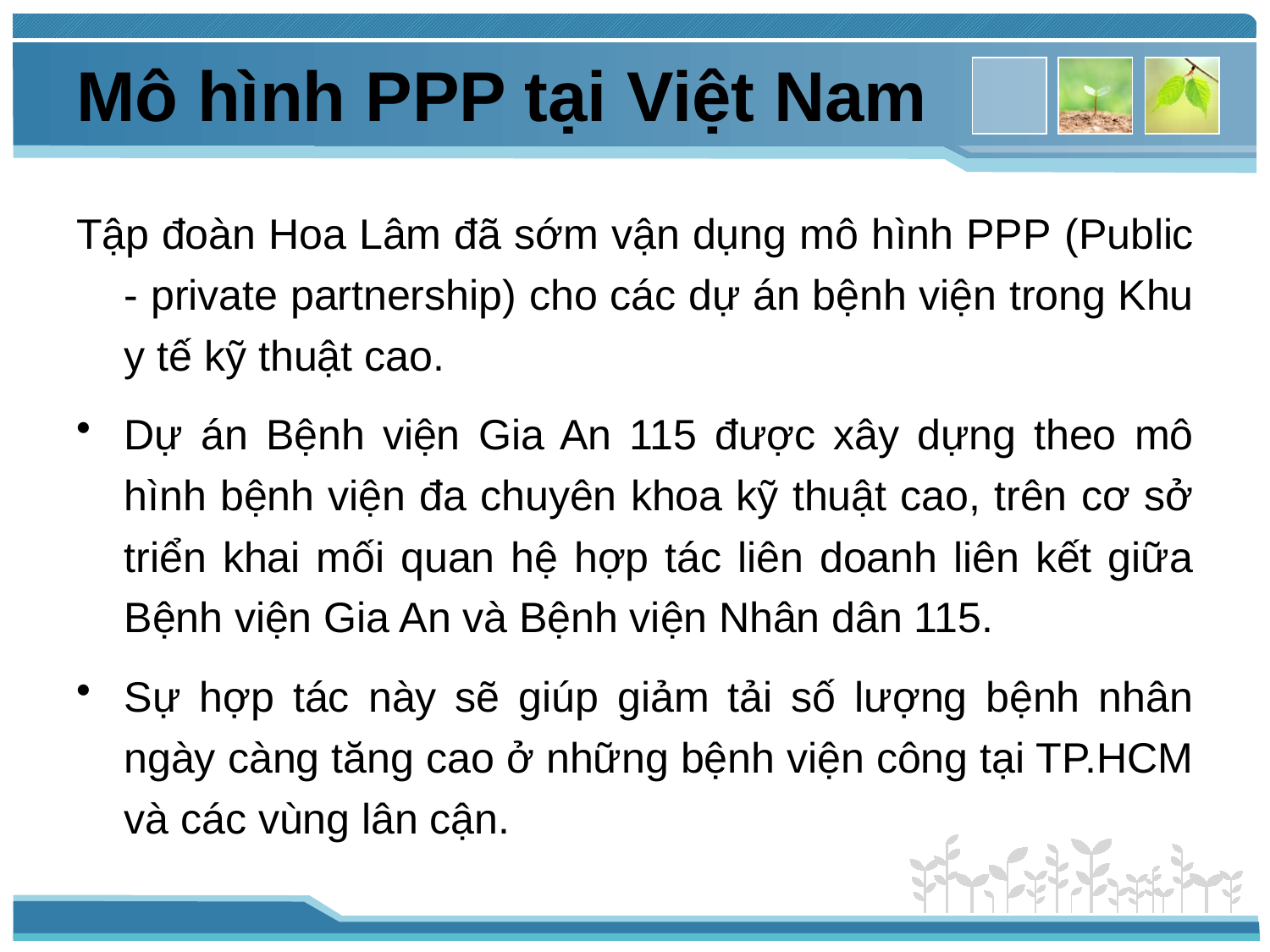

# Mô hình PPP tại Việt Nam
Tập đoàn Hoa Lâm đã sớm vận dụng mô hình PPP (Public - private partnership) cho các dự án bệnh viện trong Khu y tế kỹ thuật cao.
Dự án Bệnh viện Gia An 115 được xây dựng theo mô hình bệnh viện đa chuyên khoa kỹ thuật cao, trên cơ sở triển khai mối quan hệ hợp tác liên doanh liên kết giữa Bệnh viện Gia An và Bệnh viện Nhân dân 115.
Sự hợp tác này sẽ giúp giảm tải số lượng bệnh nhân ngày càng tăng cao ở những bệnh viện công tại TP.HCM và các vùng lân cận.